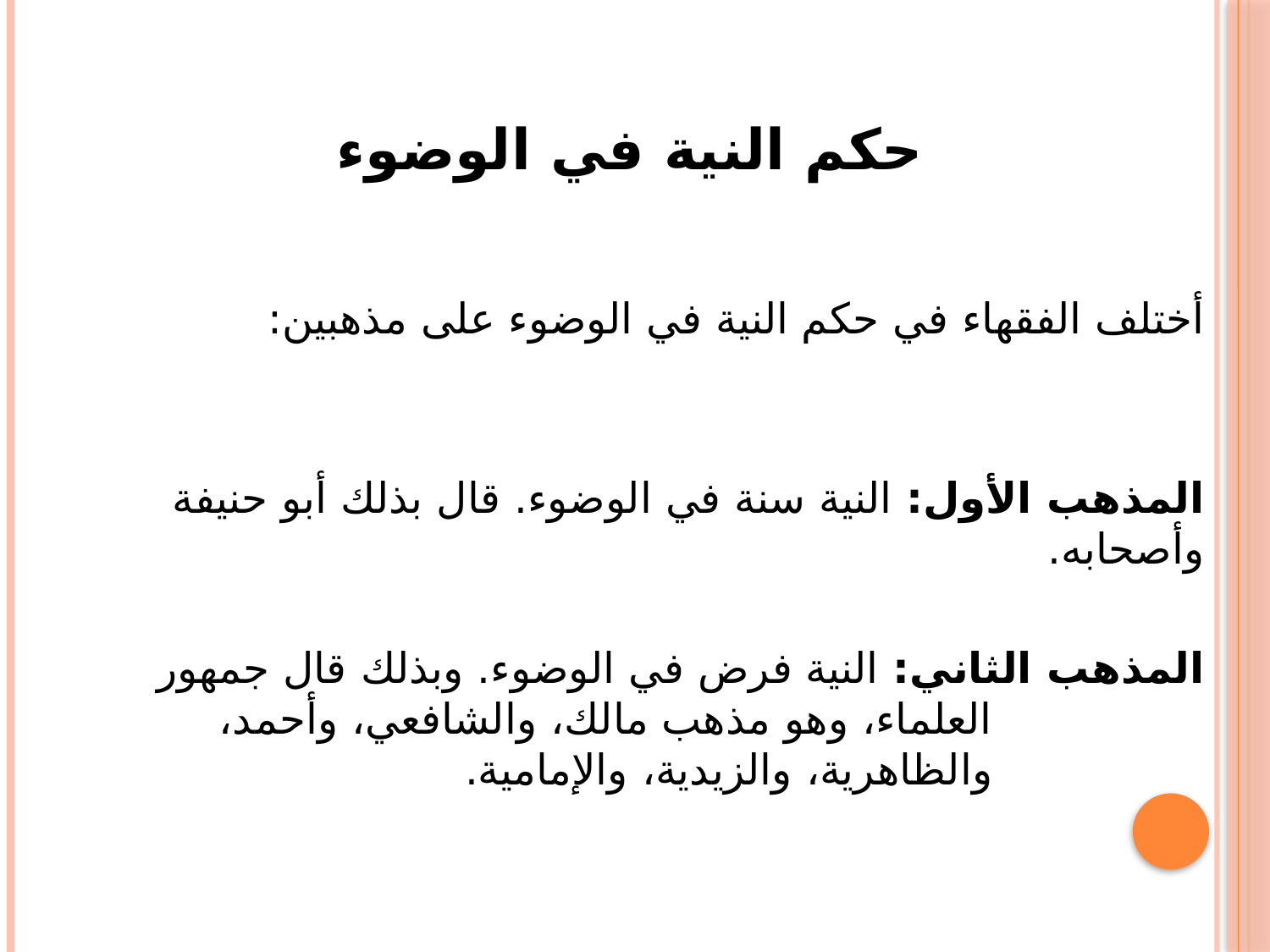

حكم النية في الوضوء
أختلف الفقهاء في حكم النية في الوضوء على مذهبين:
المذهب الأول: النية سنة في الوضوء. قال بذلك أبو حنيفة وأصحابه.
المذهب الثاني: النية فرض في الوضوء. وبذلك قال جمهور العلماء، وهو مذهب مالك، والشافعي، وأحمد، والظاهرية، والزيدية، والإمامية.